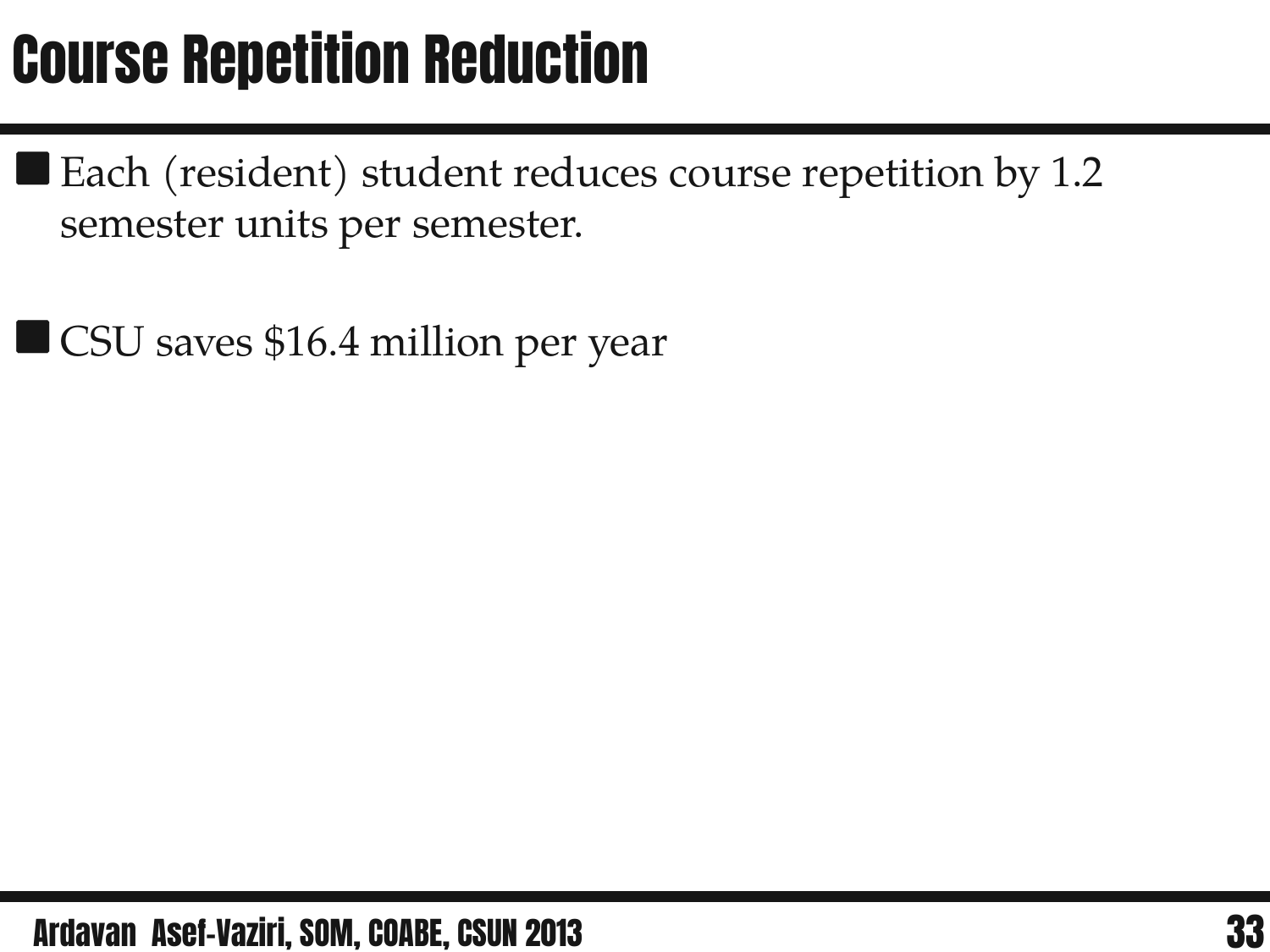

# Course Repetition Reduction
Each (resident) student reduces course repetition by 1.2 semester units per semester.

CSU saves $16.4 million per year